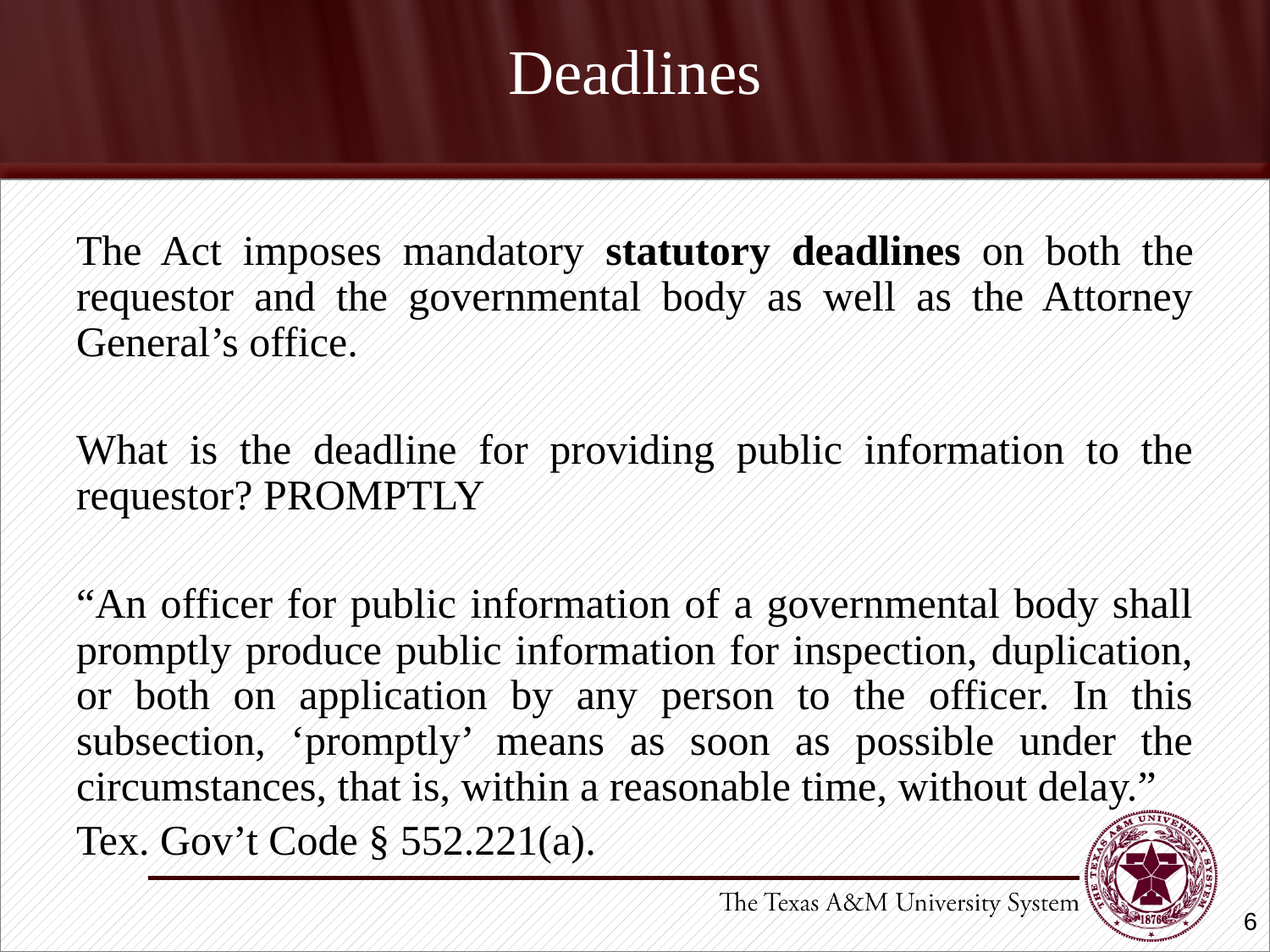

# Deadlines
The Act imposes mandatory statutory deadlines on both the requestor and the governmental body as well as the Attorney General’s office.

What is the deadline for providing public information to the requestor? PROMPTLY

“An officer for public information of a governmental body shall promptly produce public information for inspection, duplication, or both on application by any person to the officer. In this subsection, ‘promptly’ means as soon as possible under the circumstances, that is, within a reasonable time, without delay.”
Tex. Gov’t Code § 552.221(a).

6